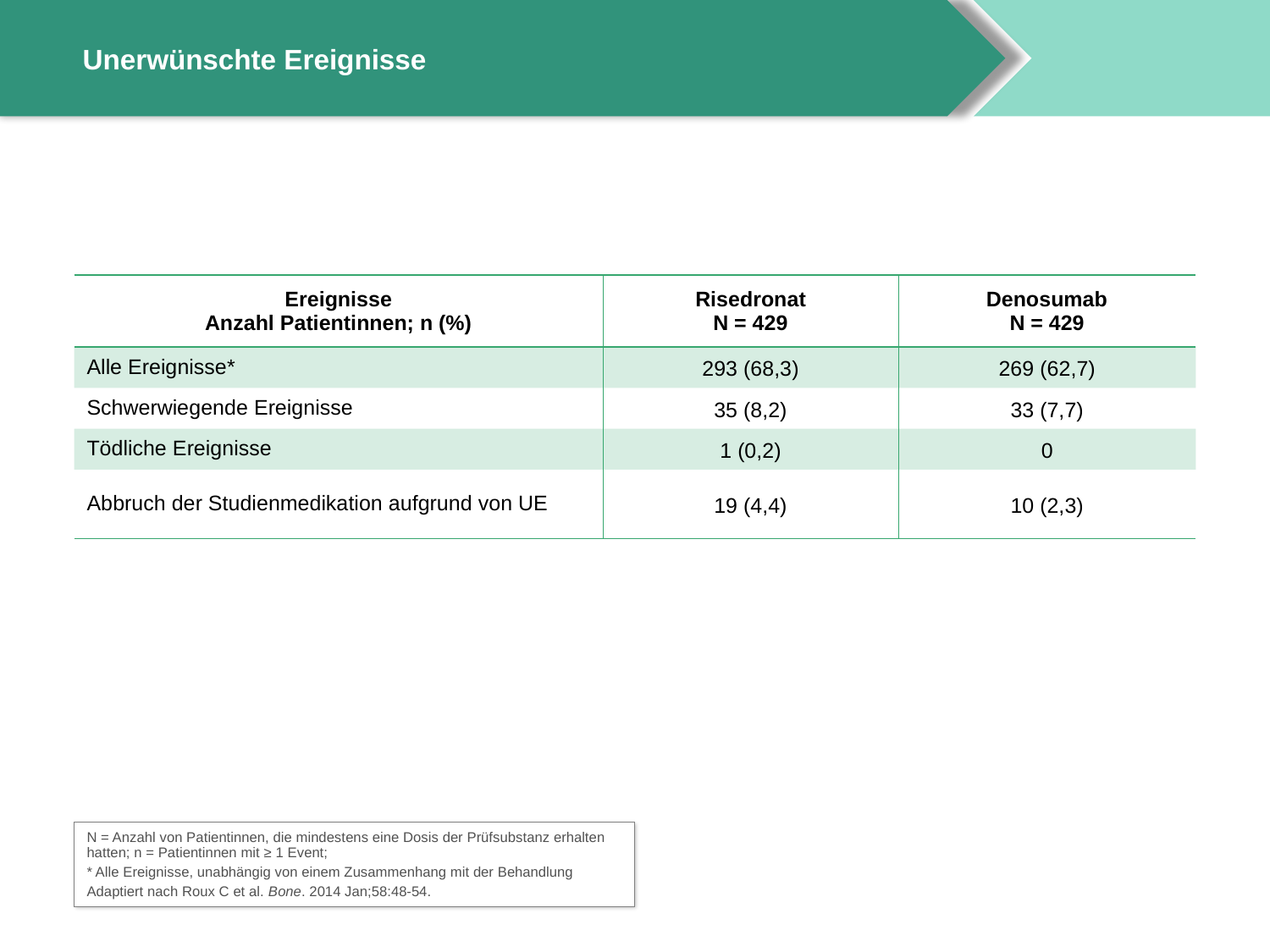

# Unerwünschte Ereignisse
| Ereignisse Anzahl Patientinnen; n (%) | Risedronat N = 429 | Denosumab N = 429 |
| --- | --- | --- |
| Alle Ereignisse\* | 293 (68,3) | 269 (62,7) |
| Schwerwiegende Ereignisse | 35 (8,2) | 33 (7,7) |
| Tödliche Ereignisse | 1 (0,2) | 0 |
| Abbruch der Studienmedikation aufgrund von UE | 19 (4,4) | 10 (2,3) |
N = Anzahl von Patientinnen, die mindestens eine Dosis der Prüfsubstanz erhalten hatten; n = Patientinnen mit ≥ 1 Event;
* Alle Ereignisse, unabhängig von einem Zusammenhang mit der Behandlung
Adaptiert nach Roux C et al. Bone. 2014 Jan;58:48-54.